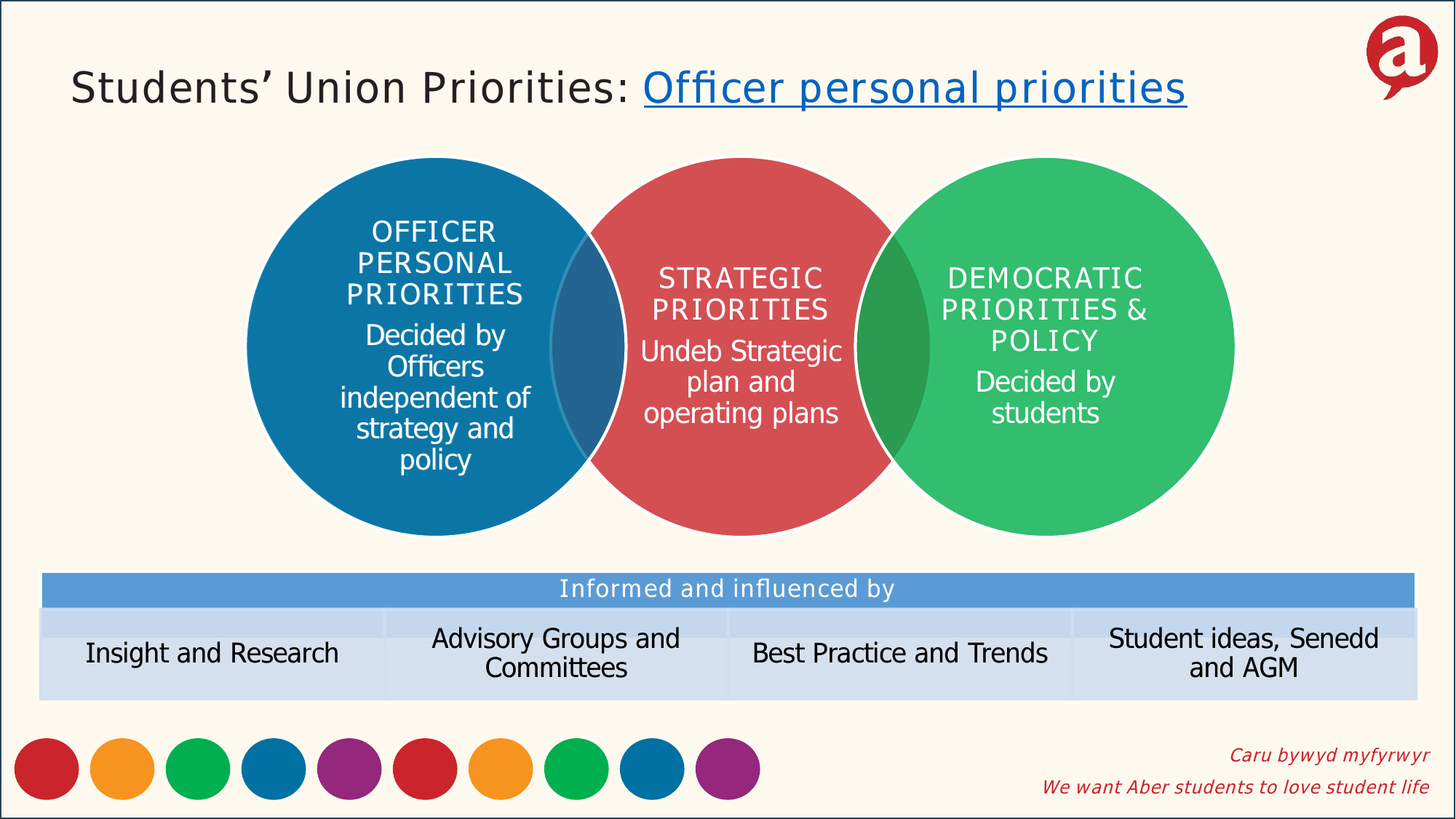

Students’ Union Priorities: Officer personal priorities
OFFICER PERSONAL PRIORITIES
Decided by Officers independent of strategy and policy
OFFICER PERSONAL PRIORITIES
Decided by Officers independent of strategy and policy
STRATEGIC PRIORITIES
Undeb Strategic plan and operating plans
DEMOCRATIC PRIORITIES & POLICY
Decided by students
Informed and influenced by
Insight and Research
Advisory Groups and Committees
Best Practice and Trends
Student ideas, Senedd and AGM